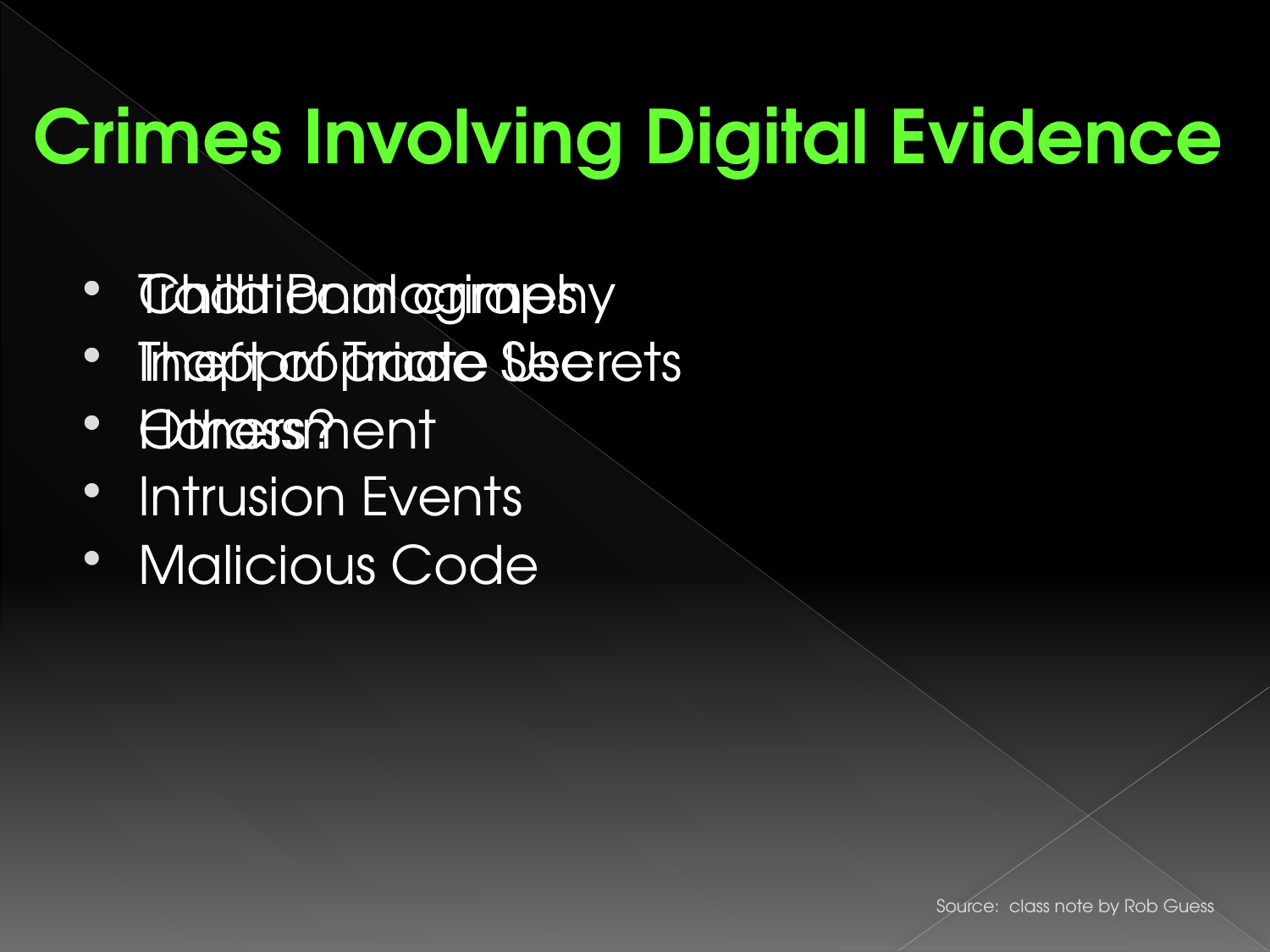

# Crimes Involving Digital Evidence
Traditional crimes
Theft of Trade Secrets
Harassment
Intrusion Events
Malicious Code
Child Pornography
Inappropriate Use
Others?
Source:  class note by Rob Guess